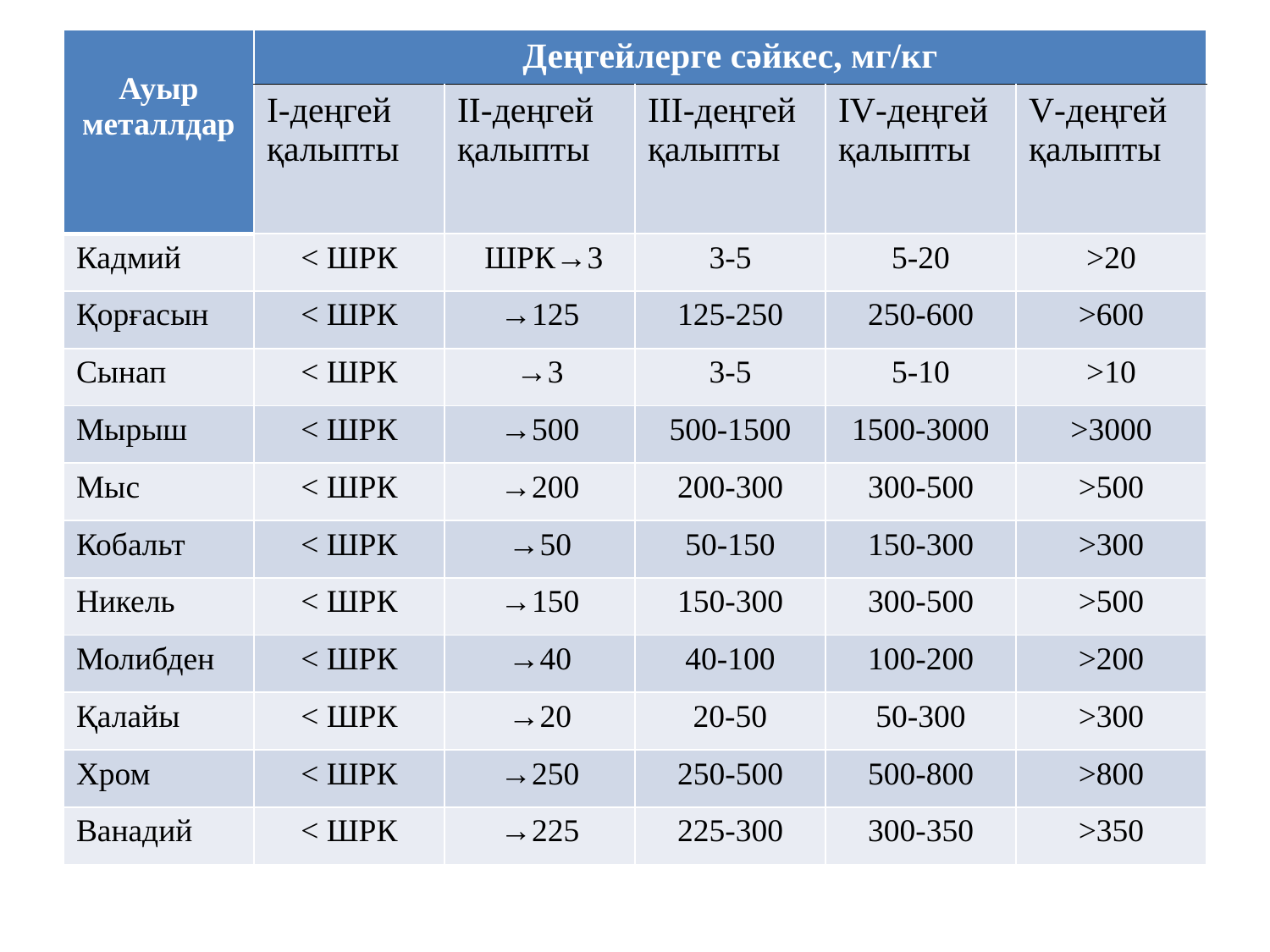

| Ауыр металлдар | Деңгейлерге сәйкес, мг/кг |  |  |  |  |
| --- | --- | --- | --- | --- | --- |
|  | І-деңгей қалыпты | ІІ-деңгей қалыпты | ІІІ-деңгей қалыпты | ІV-деңгей қалыпты | V-деңгей қалыпты |
| Кадмий | < ШРК | ШРК→3 | 3-5 | 5-20 | >20 |
| Қорғасын | < ШРК | →125 | 125-250 | 250-600 | >600 |
| Сынап | < ШРК | →3 | 3-5 | 5-10 | >10 |
| Мырыш | < ШРК | →500 | 500-1500 | 1500-3000 | >3000 |
| Мыс | < ШРК | →200 | 200-300 | 300-500 | >500 |
| Кобальт | < ШРК | →50 | 50-150 | 150-300 | >300 |
| Никель | < ШРК | →150 | 150-300 | 300-500 | >500 |
| Молибден | < ШРК | →40 | 40-100 | 100-200 | >200 |
| Қалайы | < ШРК | →20 | 20-50 | 50-300 | >300 |
| Хром | < ШРК | →250 | 250-500 | 500-800 | >800 |
| Ванадий | < ШРК | →225 | 225-300 | 300-350 | >350 |